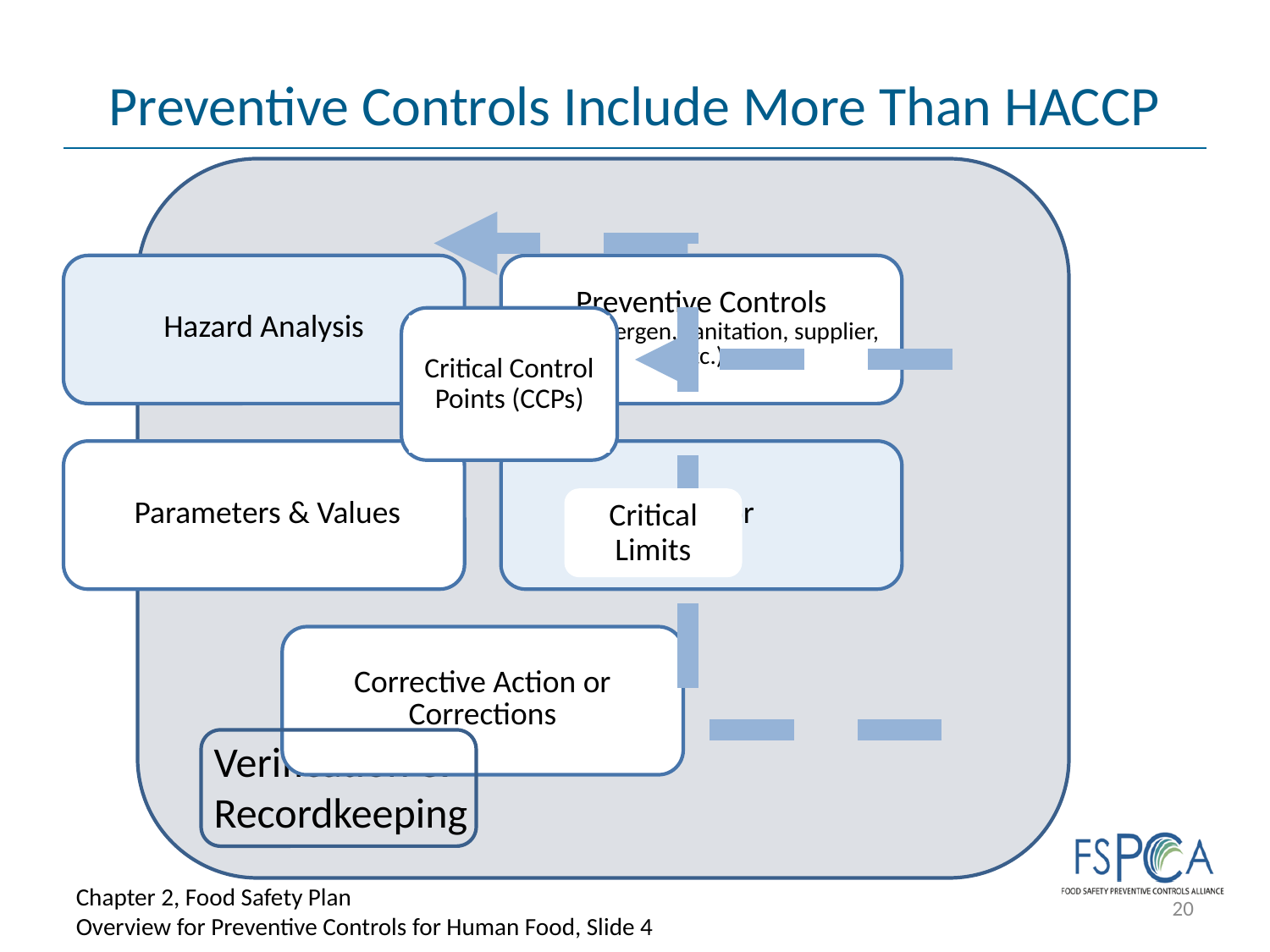

# Preventive Controls Include More Than HACCP
   Verification &
   Recordkeeping
Hazard Analysis
Preventive Controls
(CCPs, allergen, sanitation, supplier, etc.)
 Parameters & Values
Monitor
Corrective Action or Corrections

Critical Control Points (CCPs)

Critical Limits

Chapter 2, Food Safety Plan
Overview for Preventive Controls for Human Food, Slide 4
20